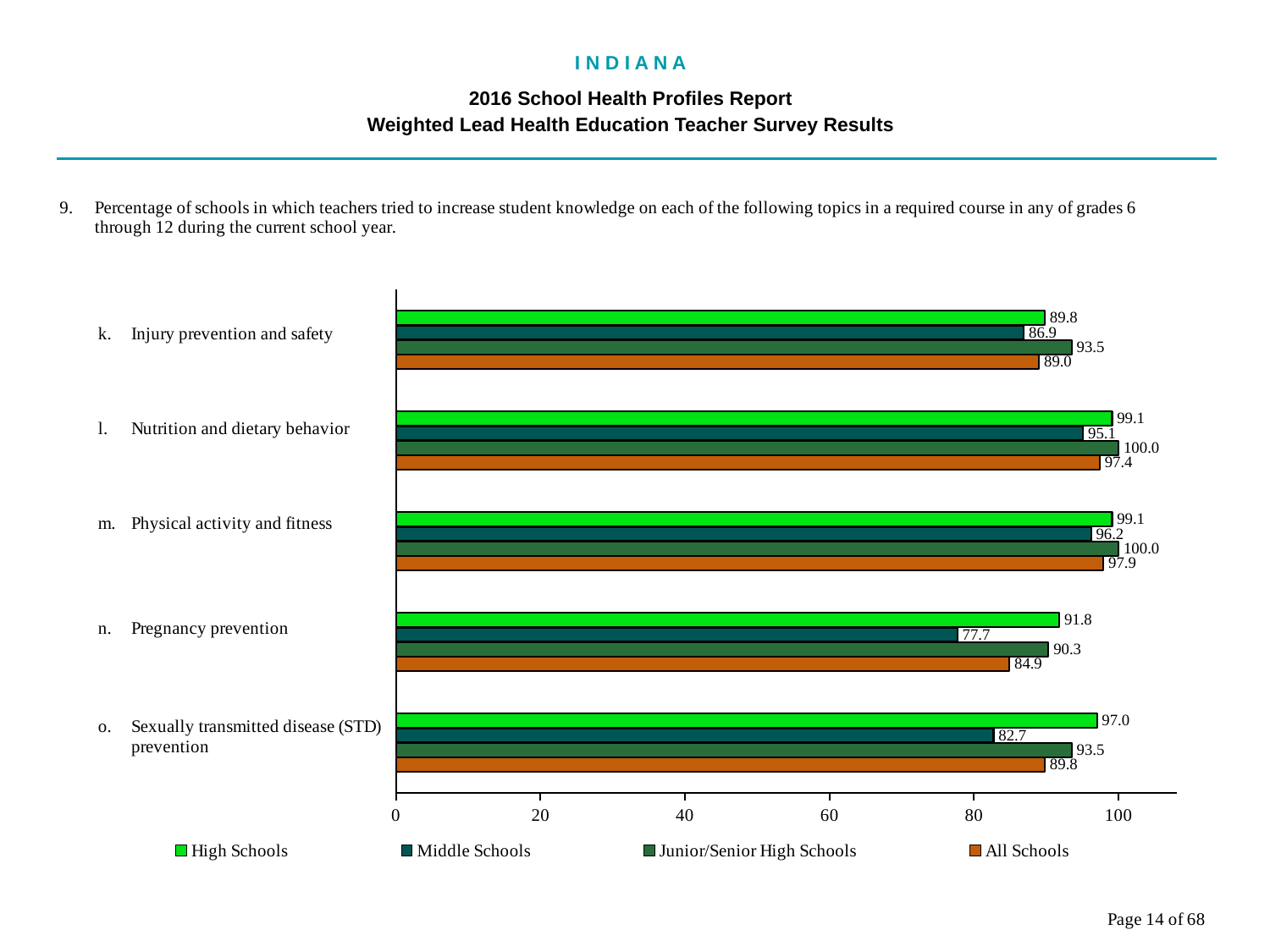

I N D I A N A
2016 School Health Profiles Report
Weighted Lead Health Education Teacher Survey Results

### Chart

| Category | All Schools | Junior/Senior High Schools | Middle Schools | High Schools |
|---|---|---|---|---|
| Sexually transmitted disease (STD) prevention | 89.8 | 93.5 | 82.7 | 97.0 |
| Pregnancy prevention | 84.9 | 90.3 | 77.7 | 91.8 |
| Physical activity and fitness | 97.9 | 100.0 | 96.2 | 99.1 |
| Nutrition and dietary behavior | 97.4 | 100.0 | 95.1 | 99.1 |
| Injury prevention and safety | 89.0 | 93.5 | 86.9 | 89.8 |